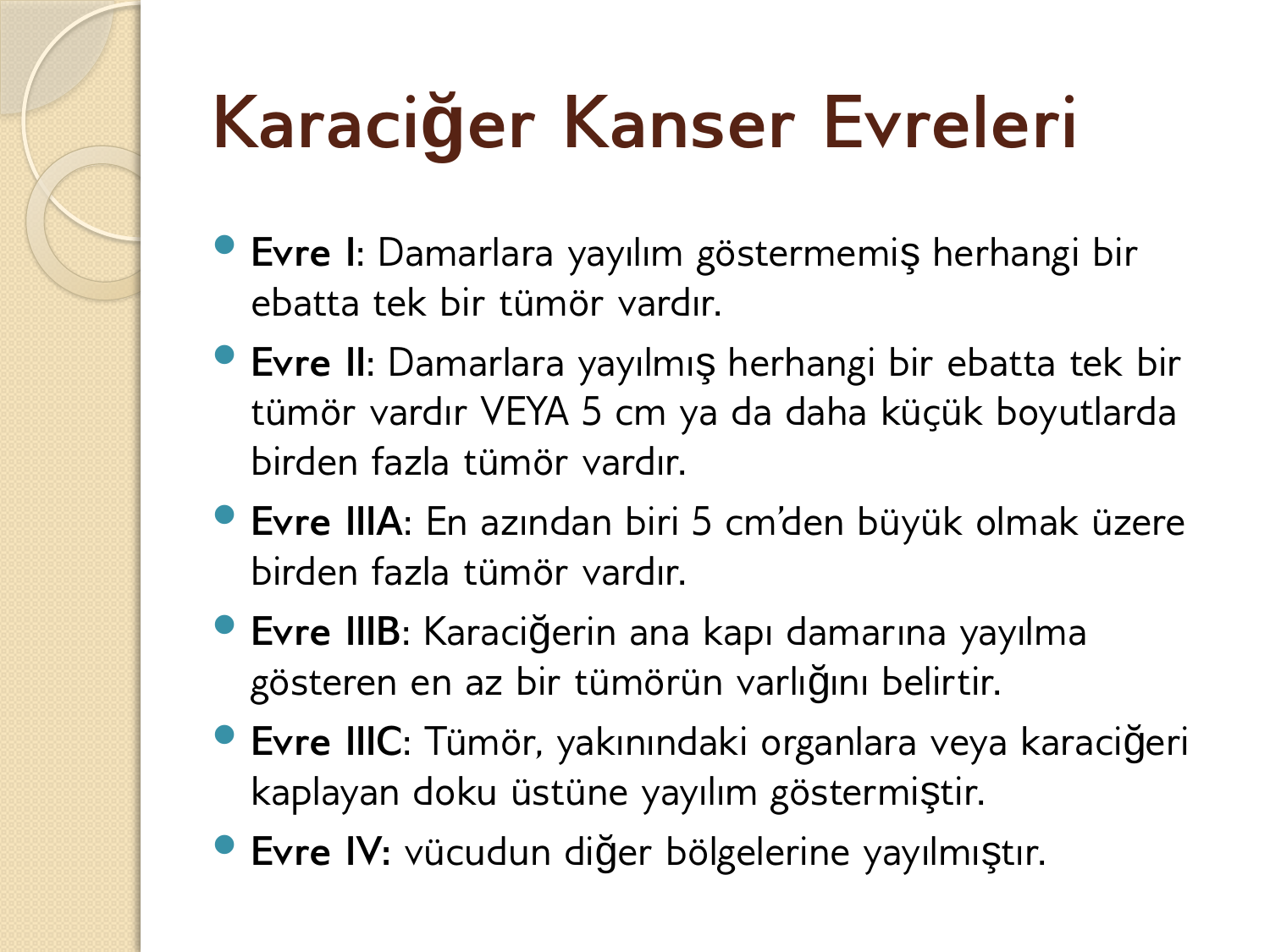

# Karaciğer Kanser Evreleri
Evre I: Damarlara yayılım göstermemiş herhangi bir ebatta tek bir tümör vardır.
Evre II: Damarlara yayılmış herhangi bir ebatta tek bir tümör vardır VEYA 5 cm ya da daha küçük boyutlarda birden fazla tümör vardır.
Evre IIIA: En azından biri 5 cm’den büyük olmak üzere birden fazla tümör vardır.
Evre IIIB: Karaciğerin ana kapı damarına yayılma gösteren en az bir tümörün varlığını belirtir.
Evre IIIC: Tümör, yakınındaki organlara veya karaciğeri kaplayan doku üstüne yayılım göstermiştir.
Evre IV: vücudun diğer bölgelerine yayılmıştır.